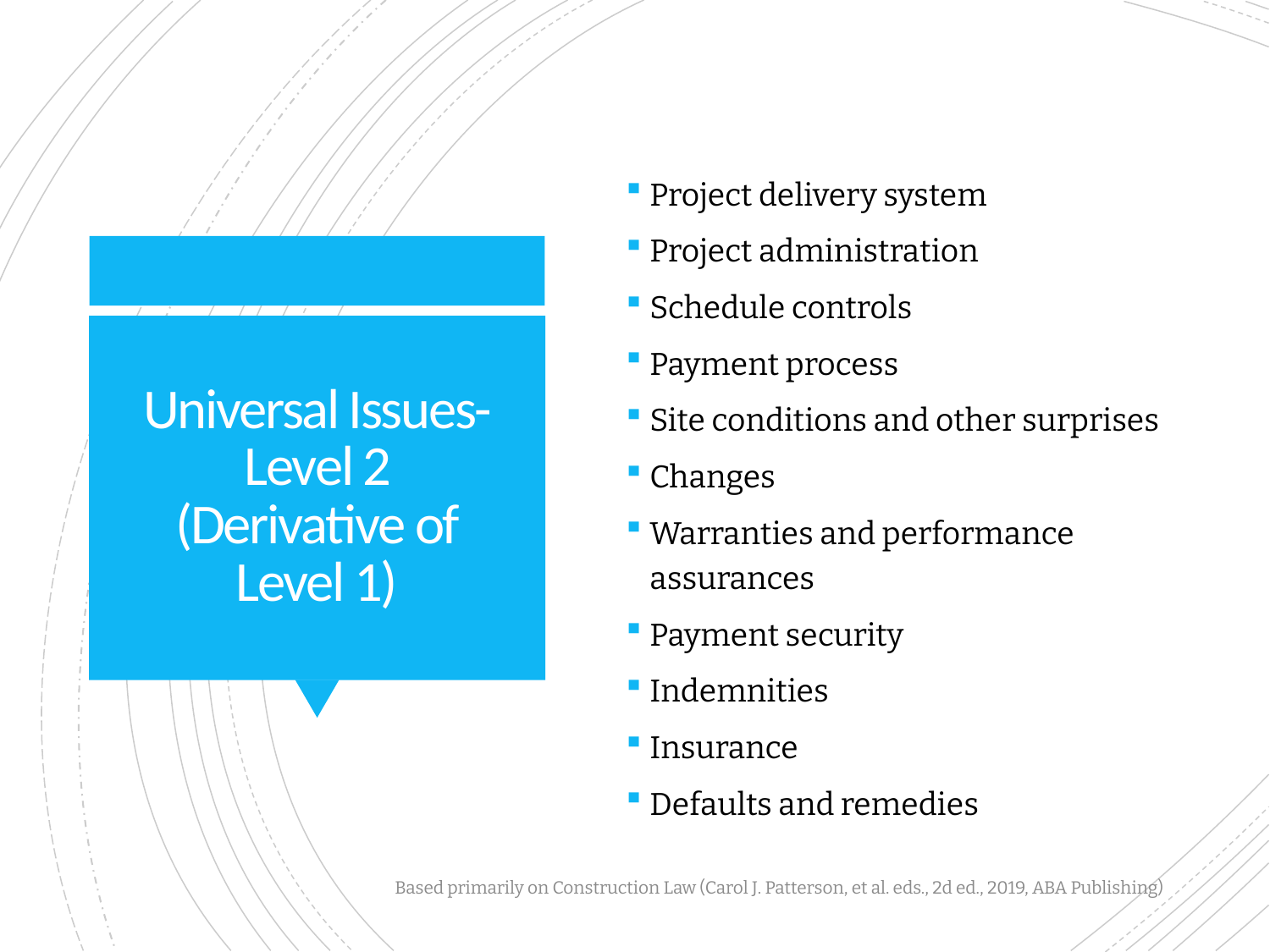

Project delivery system
Project administration
Schedule controls
Payment process
Site conditions and other surprises
Changes
Warranties and performance assurances
Payment security
Indemnities
Insurance
Defaults and remedies

# Universal Issues-Level 2 (Derivative of Level 1)
Based primarily on Construction Law (Carol J. Patterson, et al. eds., 2d ed., 2019, ABA Publishing)